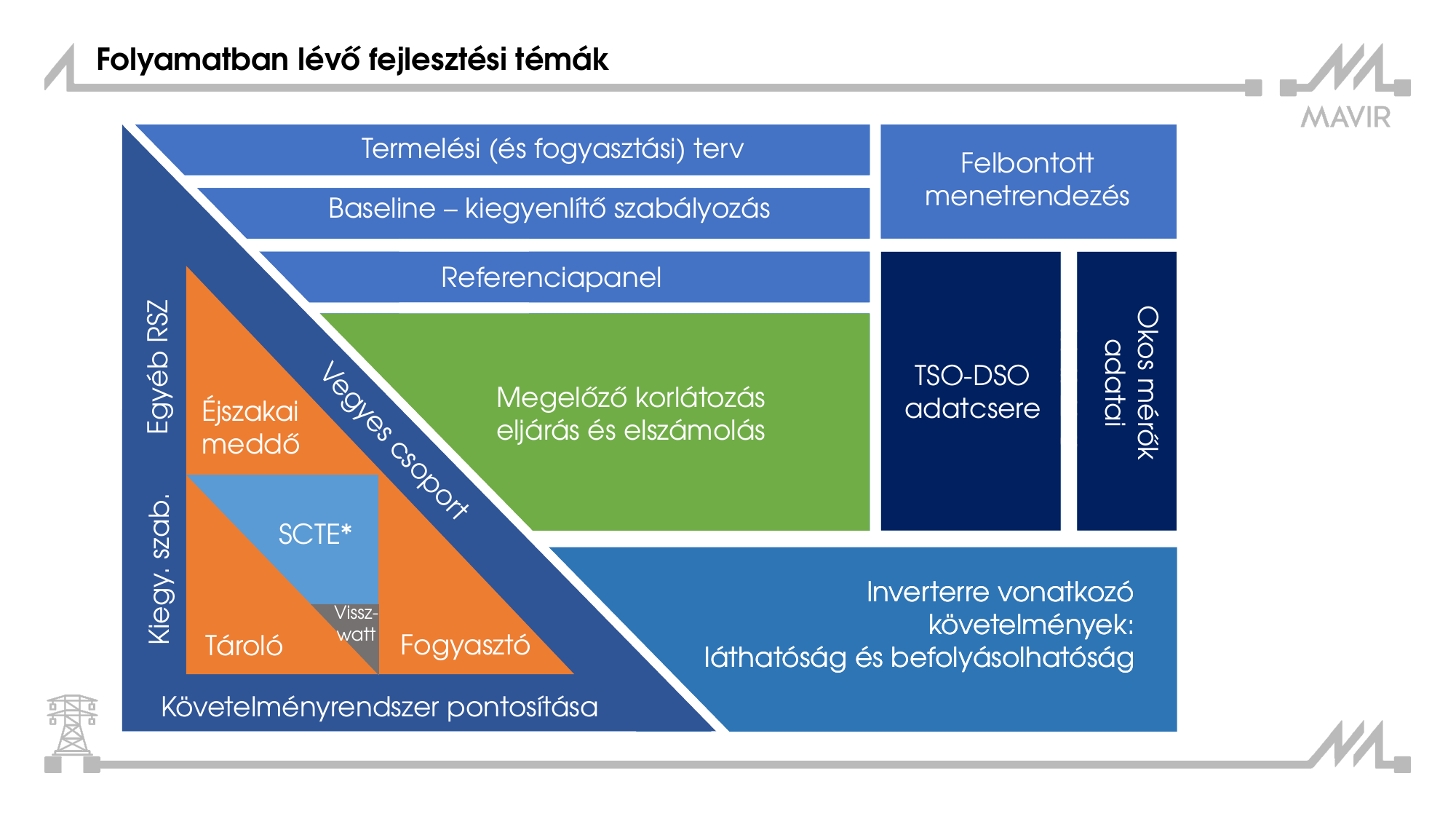

Folyamatban lévő fejlesztési témák

Termelési (és fogyasztási) terv

Felbontott menetrendezés
Baseline – kiegyenlítő szabályozás

Referenciapanel

Okos mérők adatai

TSO-DSO intenzívebb együttműködés adatmegosztás
Egyéb RSZ
TSO-DSO adatcsere
Megelőző korlátozás
eljárás és elszámolás
Éjszakai meddő
Vegyes csoport

SCTE*
Kiegy. szab.
Inverterre vonatkozó követelmények:
láthatóság és befolyásolhatóság
Inverterre vonatkozó követelmények:
láthatóság és befolyásolhatóság
Vissz-
watt

Fogyasztó
Tároló
Követelményrendszer pontosítása